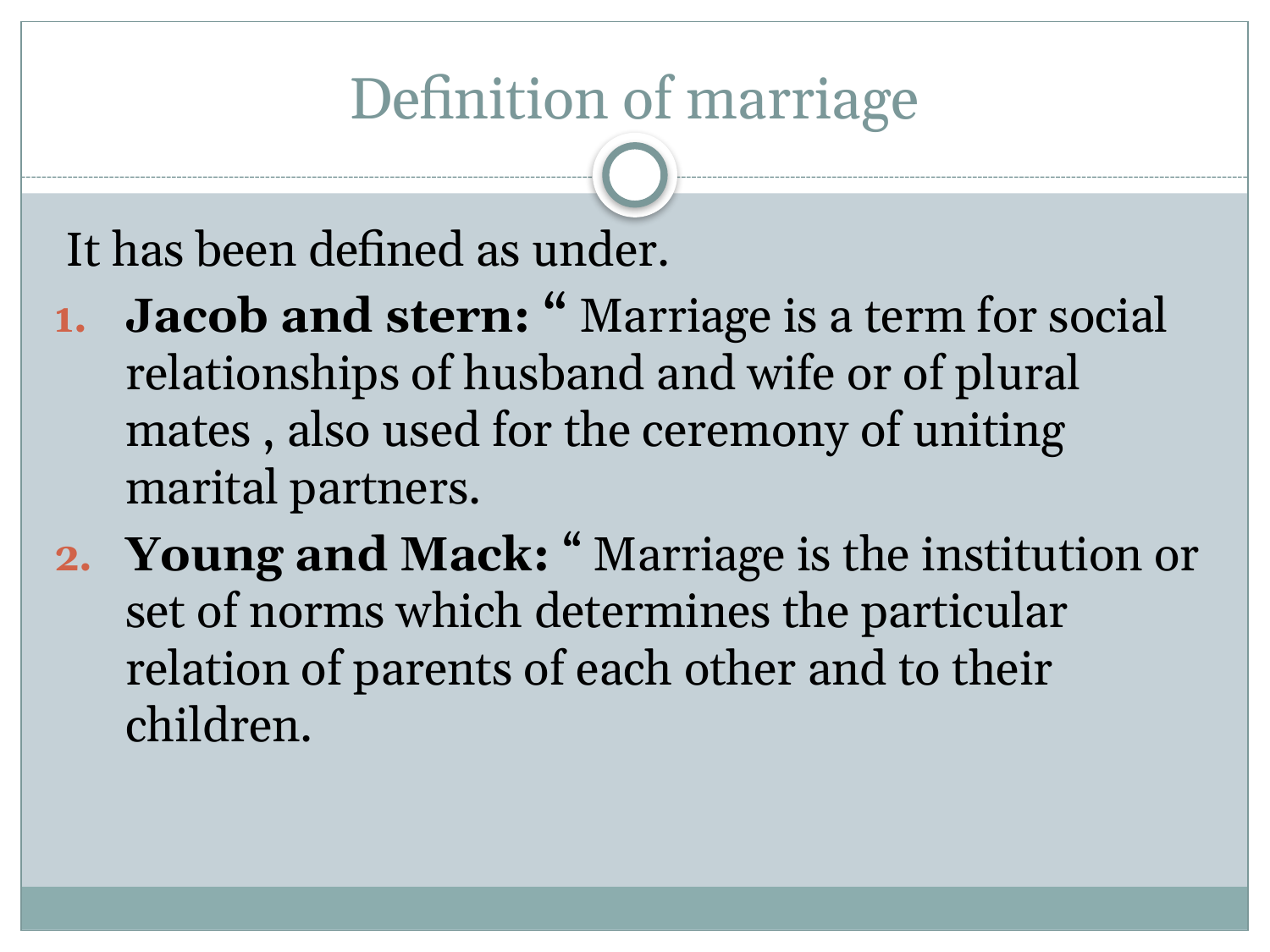

# Definition of marriage
 It has been defined as under.
Jacob and stern: “ Marriage is a term for social relationships of husband and wife or of plural mates , also used for the ceremony of uniting marital partners.
Young and Mack: “ Marriage is the institution or set of norms which determines the particular relation of parents of each other and to their children.